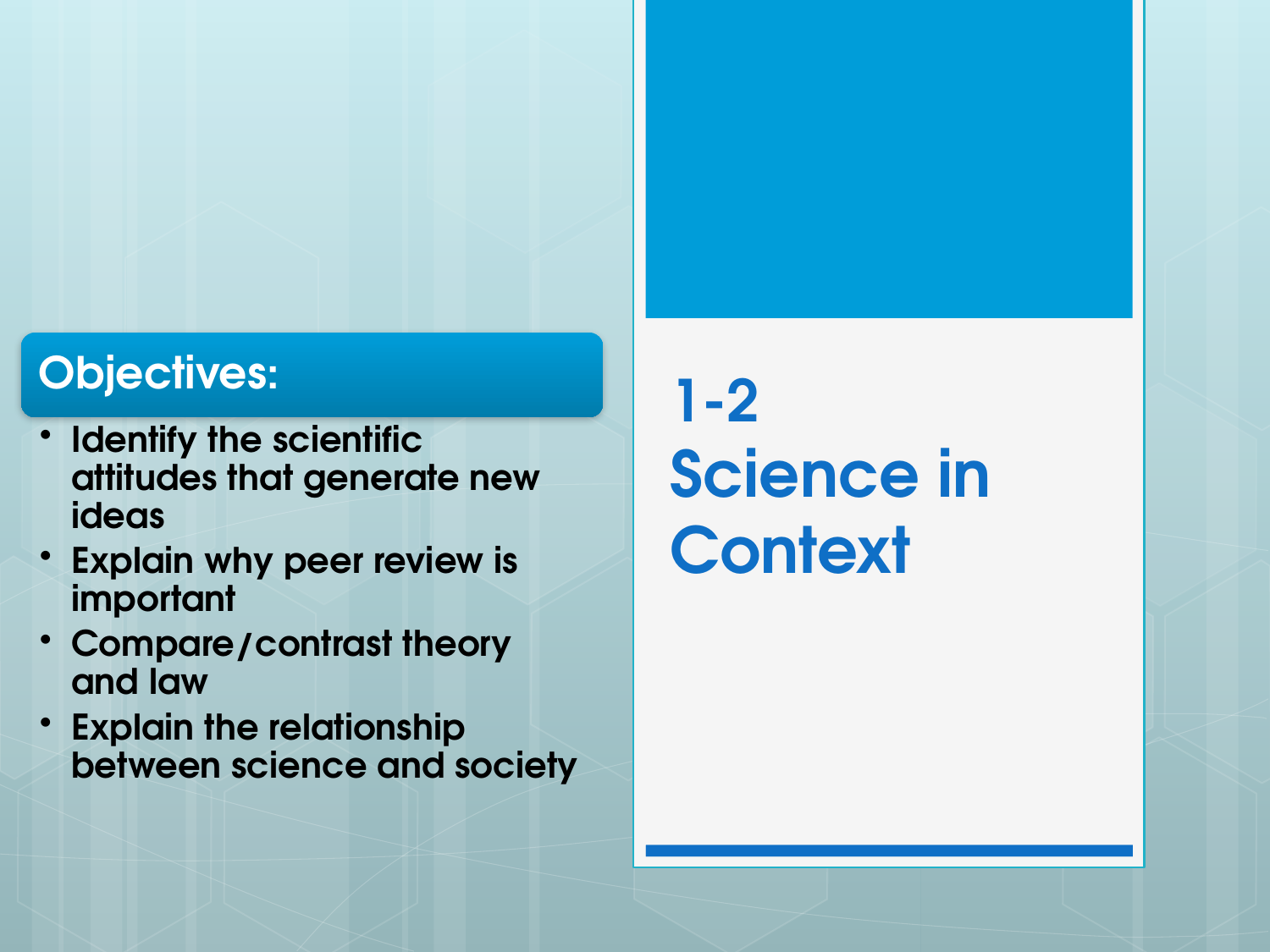

Objectives:
Identify the scientific attitudes that generate new ideas
Explain why peer review is important
Compare/contrast theory and law
Explain the relationship between science and society
# 1-2 Science in Context